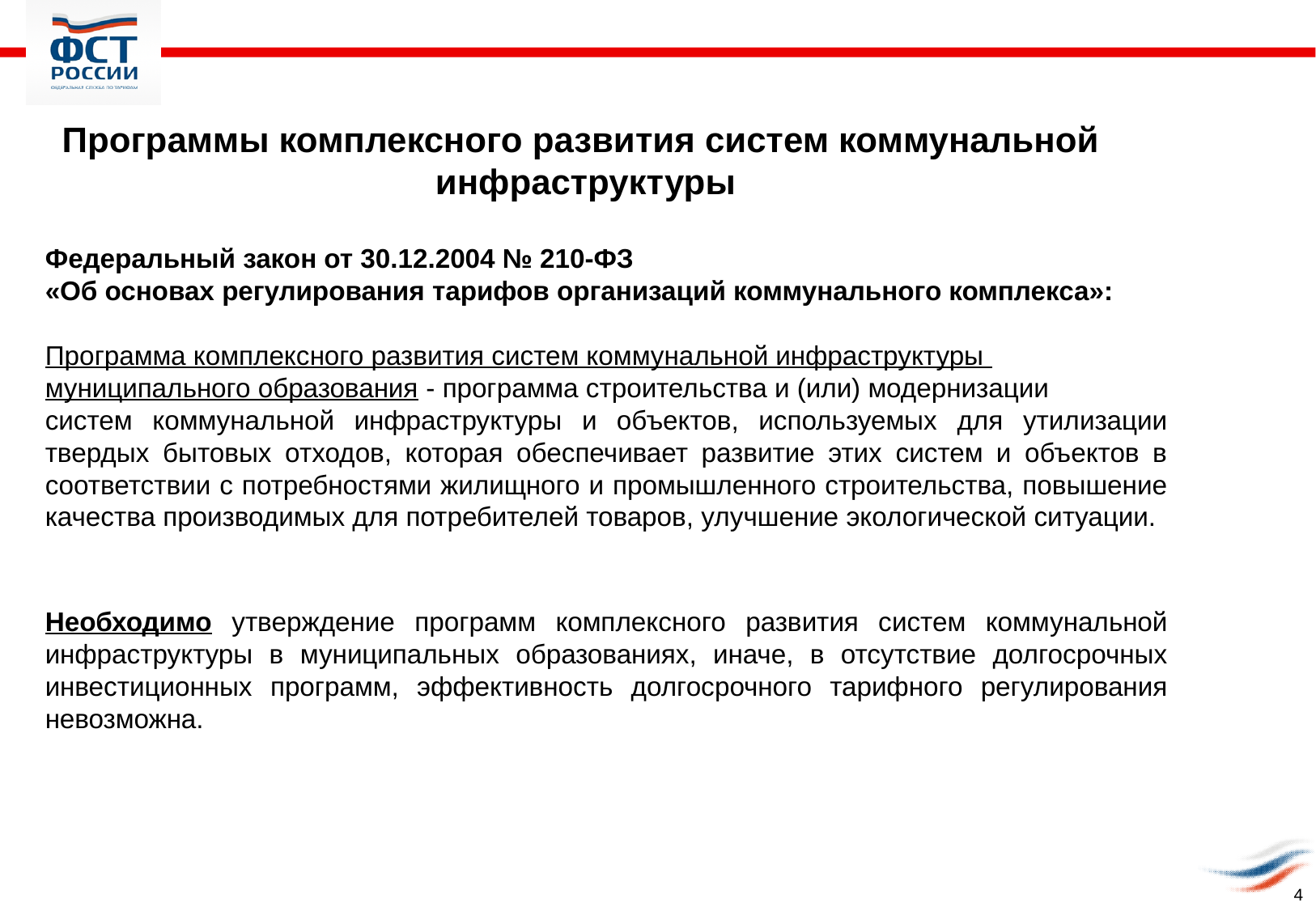

Программы комплексного развития систем коммунальной
инфраструктуры
Федеральный закон от 30.12.2004 № 210-ФЗ
«Об основах регулирования тарифов организаций коммунального комплекса»:

Программа комплексного развития систем коммунальной инфраструктуры
муниципального образования - программа строительства и (или) модернизации
систем коммунальной инфраструктуры и объектов, используемых для утилизации твердых бытовых отходов, которая обеспечивает развитие этих систем и объектов в соответствии с потребностями жилищного и промышленного строительства, повышение качества производимых для потребителей товаров, улучшение экологической ситуации.

Необходимо утверждение программ комплексного развития систем коммунальной инфраструктуры в муниципальных образованиях, иначе, в отсутствие долгосрочных инвестиционных программ, эффективность долгосрочного тарифного регулирования невозможна.
4